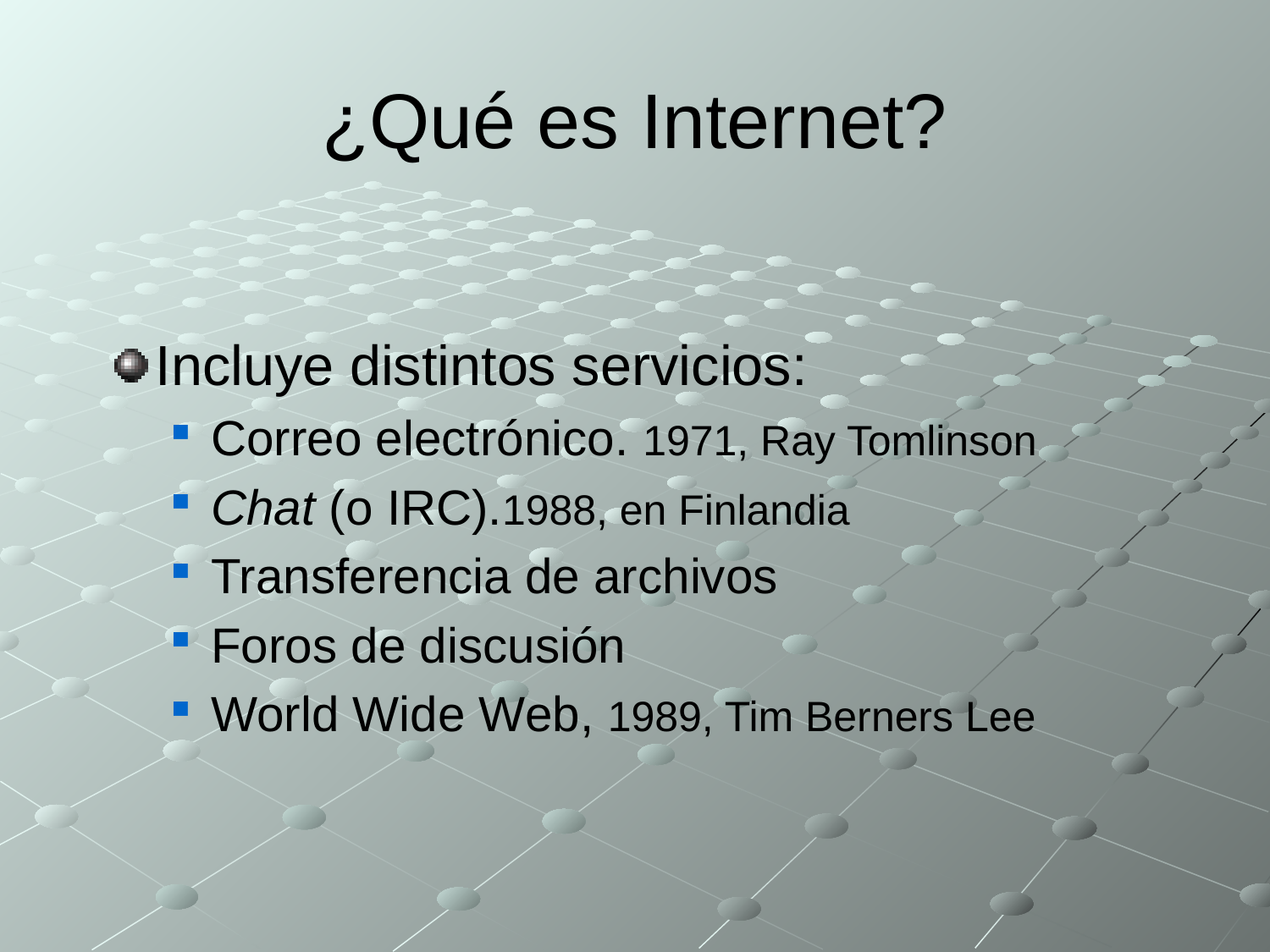

# ¿Qué es Internet?

Incluye distintos servicios:
Correo electrónico. 1971, Ray Tomlinson
Chat (o IRC).1988, en Finlandia
Transferencia de archivos
Foros de discusión
World Wide Web, 1989, Tim Berners Lee